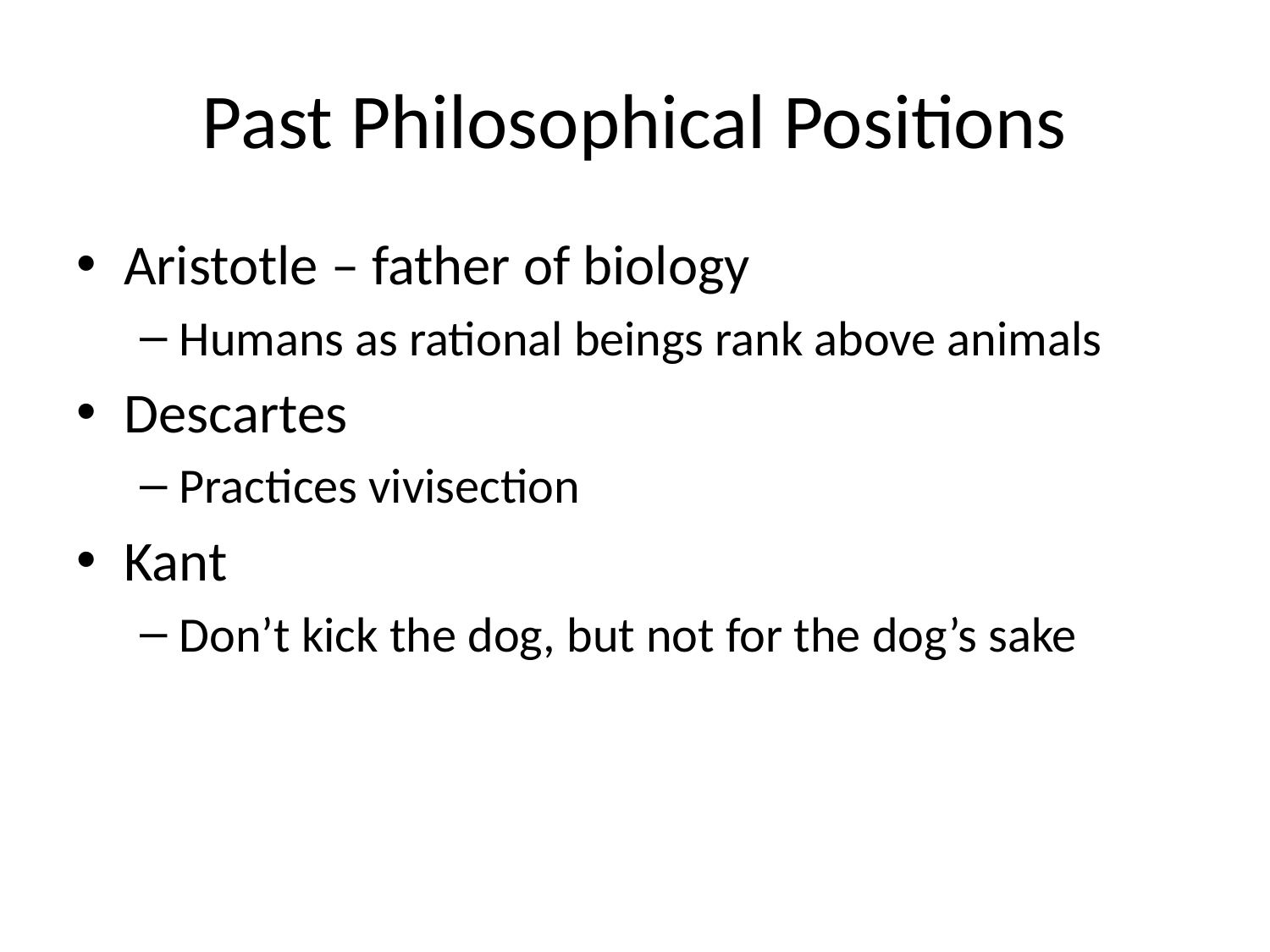

# Past Philosophical Positions
Aristotle – father of biology
Humans as rational beings rank above animals
Descartes
Practices vivisection
Kant
Don’t kick the dog, but not for the dog’s sake